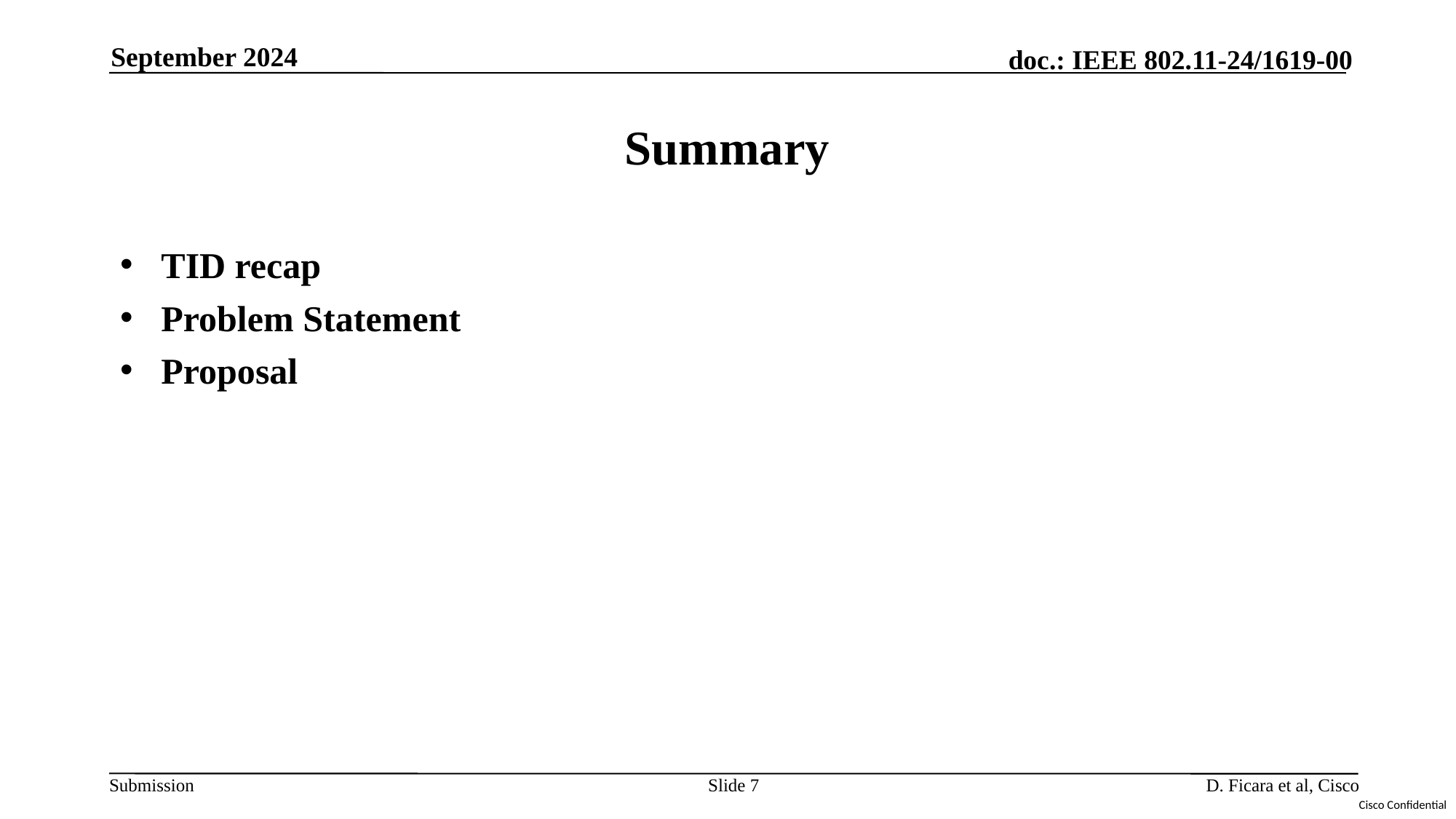

September 2024
# Summary
TID recap
Problem Statement
Proposal

Slide 7
D. Ficara et al, Cisco